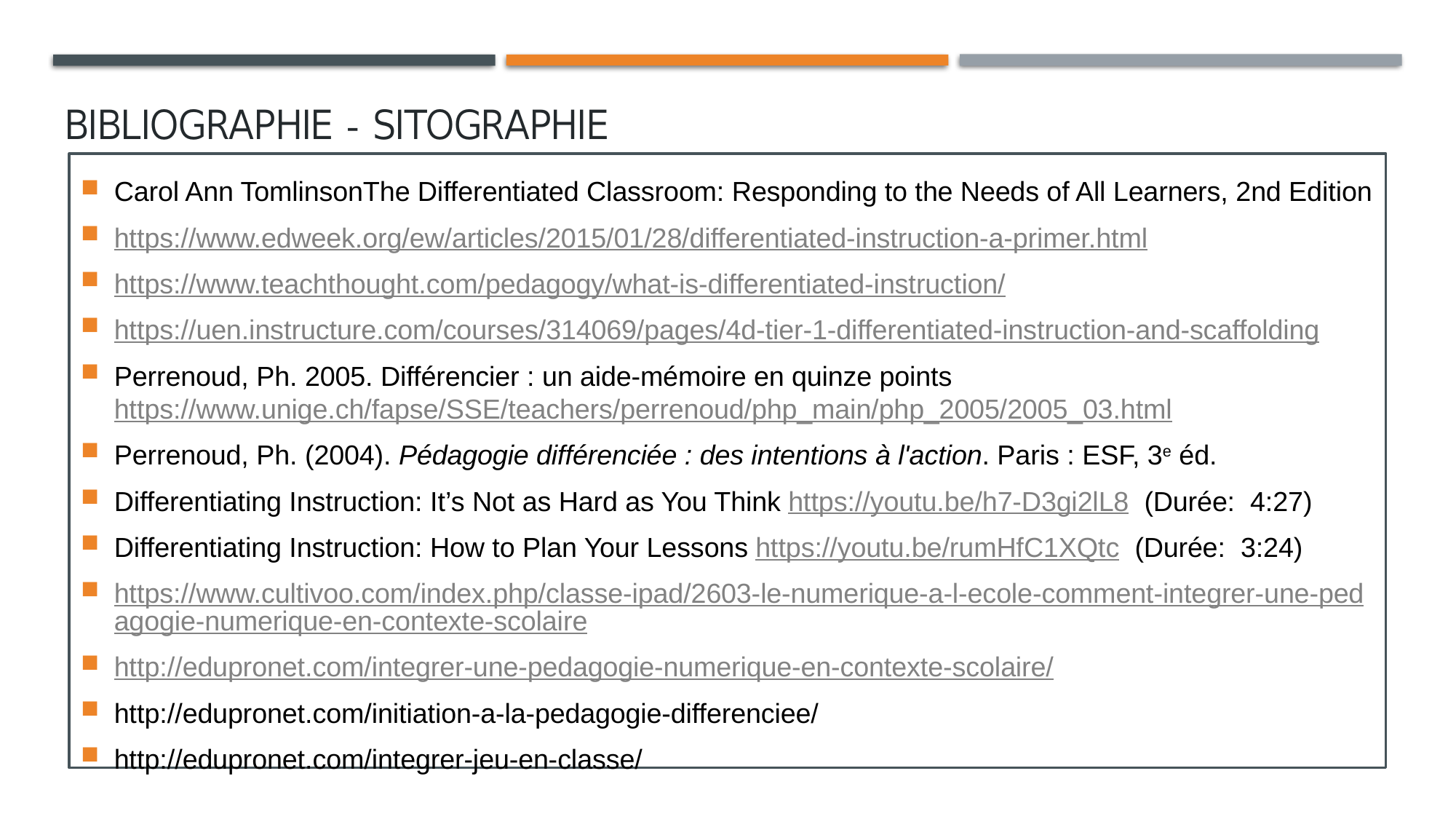

Bibliographie - sitographie
Carol Ann TomlinsonThe Differentiated Classroom: Responding to the Needs of All Learners, 2nd Edition
https://www.edweek.org/ew/articles/2015/01/28/differentiated-instruction-a-primer.html
https://www.teachthought.com/pedagogy/what-is-differentiated-instruction/
https://uen.instructure.com/courses/314069/pages/4d-tier-1-differentiated-instruction-and-scaffolding
Perrenoud, Ph. 2005. Différencier : un aide-mémoire en quinze points https://www.unige.ch/fapse/SSE/teachers/perrenoud/php_main/php_2005/2005_03.html
Perrenoud, Ph. (2004). Pédagogie différenciée : des intentions à l'action. Paris : ESF, 3e éd.
Differentiating Instruction: It’s Not as Hard as You Think https://youtu.be/h7-D3gi2lL8  (Durée:  4:27)
Differentiating Instruction: How to Plan Your Lessons https://youtu.be/rumHfC1XQtc  (Durée:  3:24)
https://www.cultivoo.com/index.php/classe-ipad/2603-le-numerique-a-l-ecole-comment-integrer-une-pedagogie-numerique-en-contexte-scolaire
http://edupronet.com/integrer-une-pedagogie-numerique-en-contexte-scolaire/
http://edupronet.com/initiation-a-la-pedagogie-differenciee/
http://edupronet.com/integrer-jeu-en-classe/